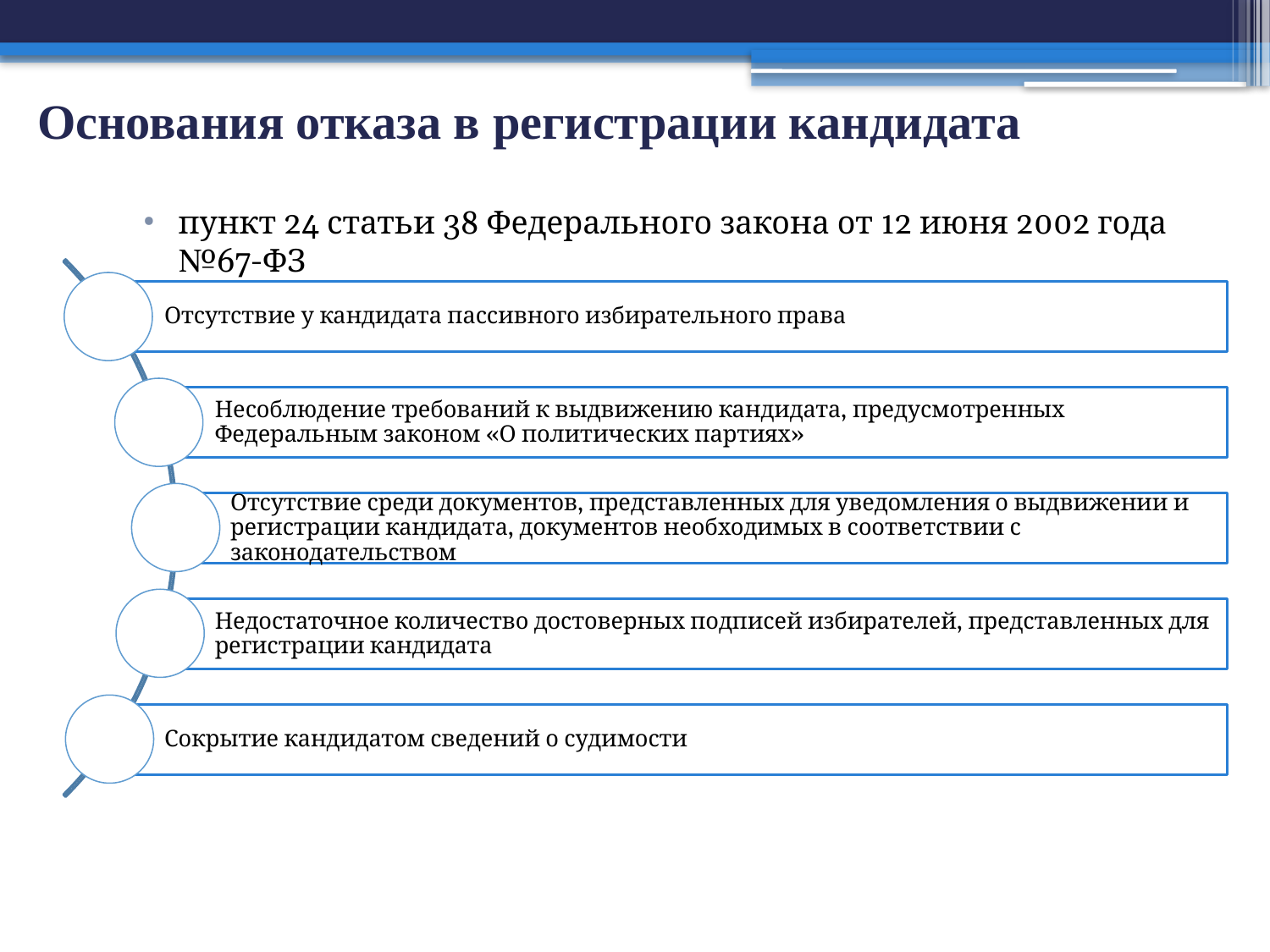

# Основания отказа в регистрации кандидата
пункт 24 статьи 38 Федерального закона от 12 июня 2002 года №67-ФЗ
Отсутствие у кандидата пассивного избирательного права
Несоблюдение требований к выдвижению кандидата, предусмотренных Федеральным законом «О политических партиях»
Отсутствие среди документов, представленных для уведомления о выдвижении и регистрации кандидата, документов необходимых в соответствии с законодательством
Недостаточное количество достоверных подписей избирателей, представленных для регистрации кандидата
Сокрытие кандидатом сведений о судимости